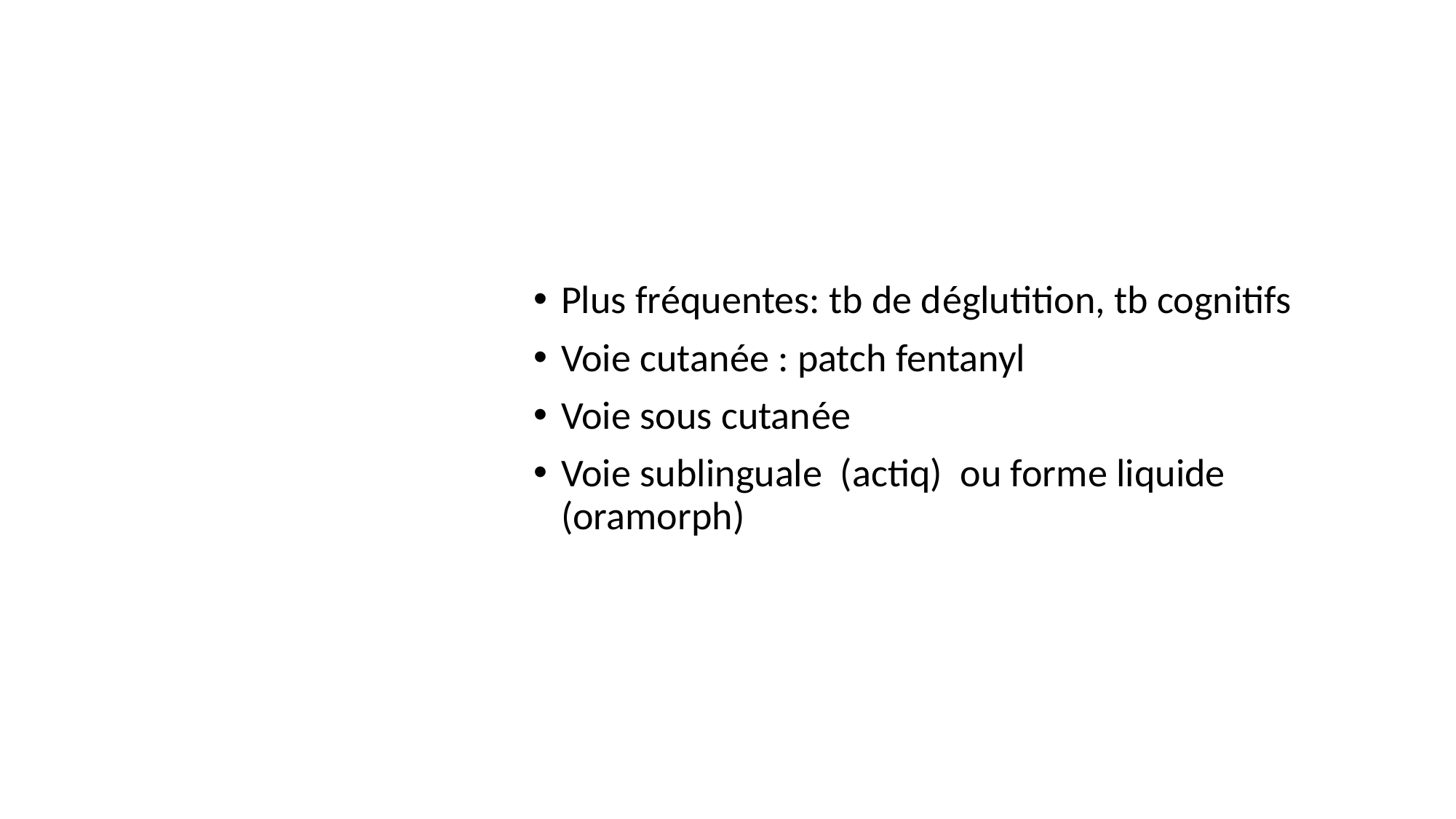

Plus fréquentes: tb de déglutition, tb cognitifs
Voie cutanée : patch fentanyl
Voie sous cutanée
Voie sublinguale  (actiq)  ou forme liquide (oramorph)
# Voies d’administration alternatives